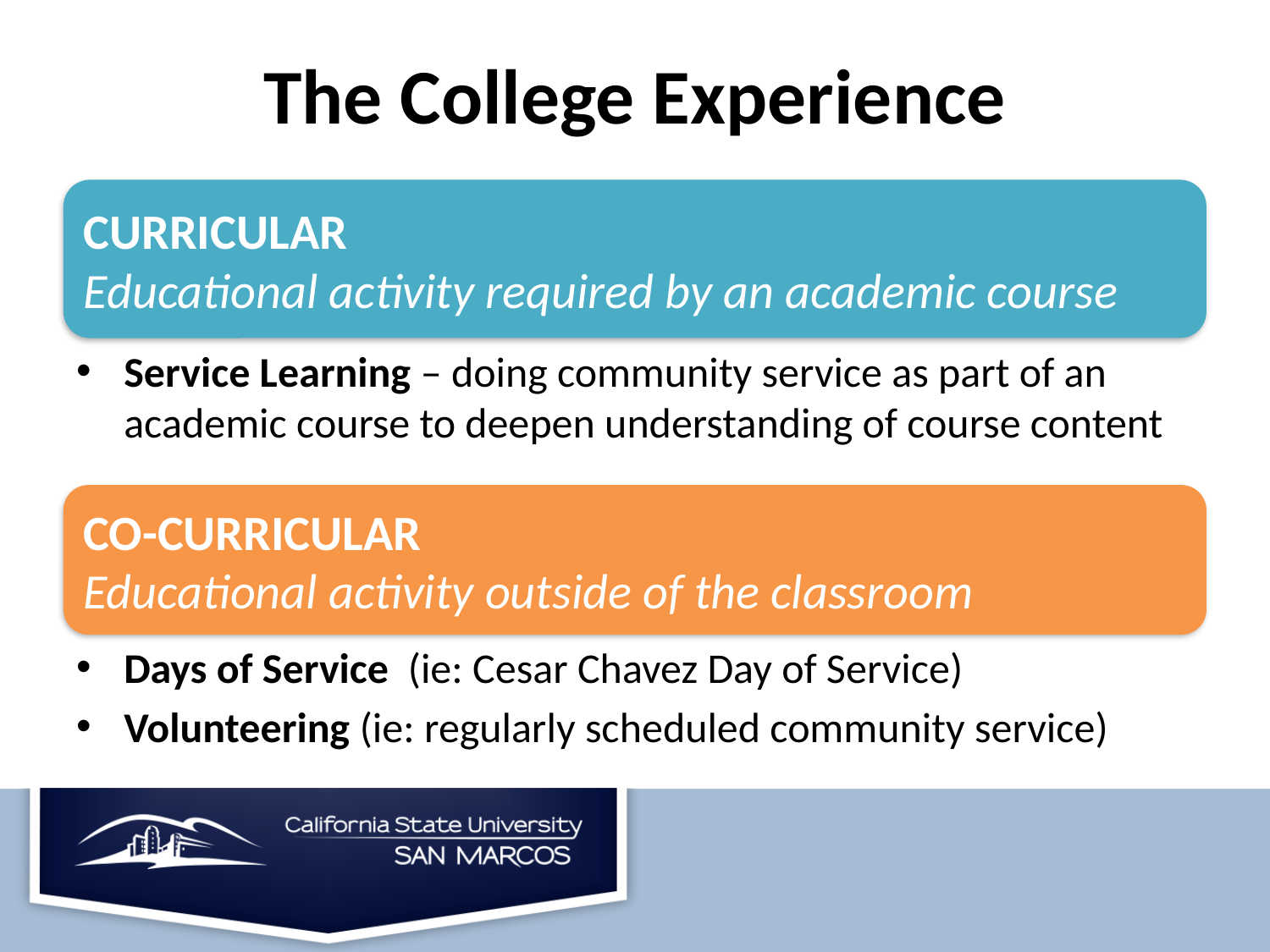

# The College Experience
CURRICULAR
Educational activity required by an academic course
Service Learning – doing community service as part of an academic course to deepen understanding of course content
CO-CURRICULAR
Educational activity outside of the classroom
Days of Service  (ie: Cesar Chavez Day of Service)
Volunteering (ie: regularly scheduled community service)